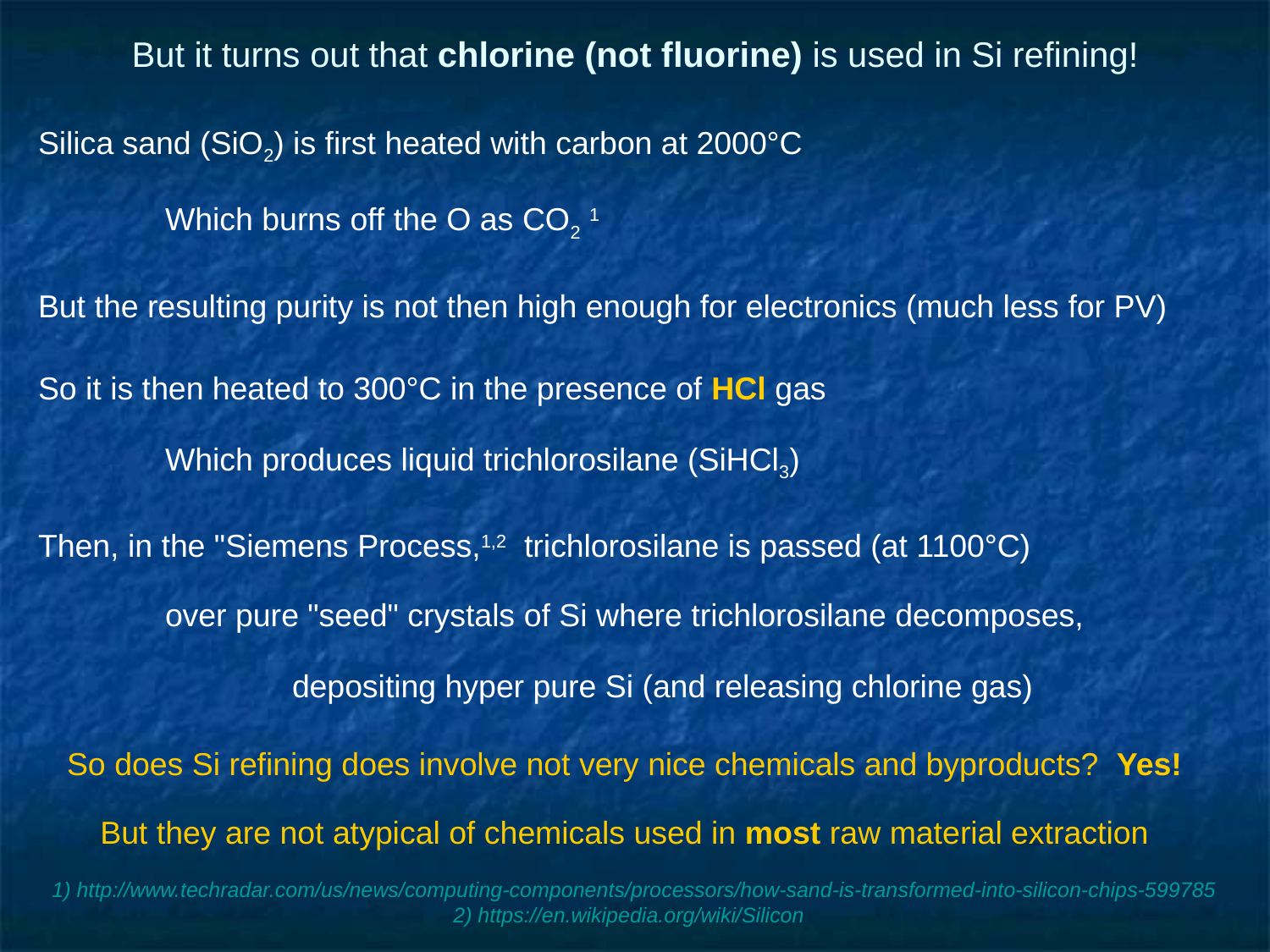

# But it turns out that chlorine (not fluorine) is used in Si refining!
Silica sand (SiO2) is first heated with carbon at 2000°C

	Which burns off the O as CO2 1

But the resulting purity is not then high enough for electronics (much less for PV)

So it is then heated to 300°C in the presence of HCl gas

	Which produces liquid trichlorosilane (SiHCl3)

Then, in the "Siemens Process,1,2  trichlorosilane is passed (at 1100°C)

	over pure "seed" crystals of Si where trichlorosilane decomposes,

		depositing hyper pure Si (and releasing chlorine gas)

So does Si refining does involve not very nice chemicals and byproducts?  Yes!

But they are not atypical of chemicals used in most raw material extraction
1) http://www.techradar.com/us/news/computing-components/processors/how-sand-is-transformed-into-silicon-chips-599785
2) https://en.wikipedia.org/wiki/Silicon